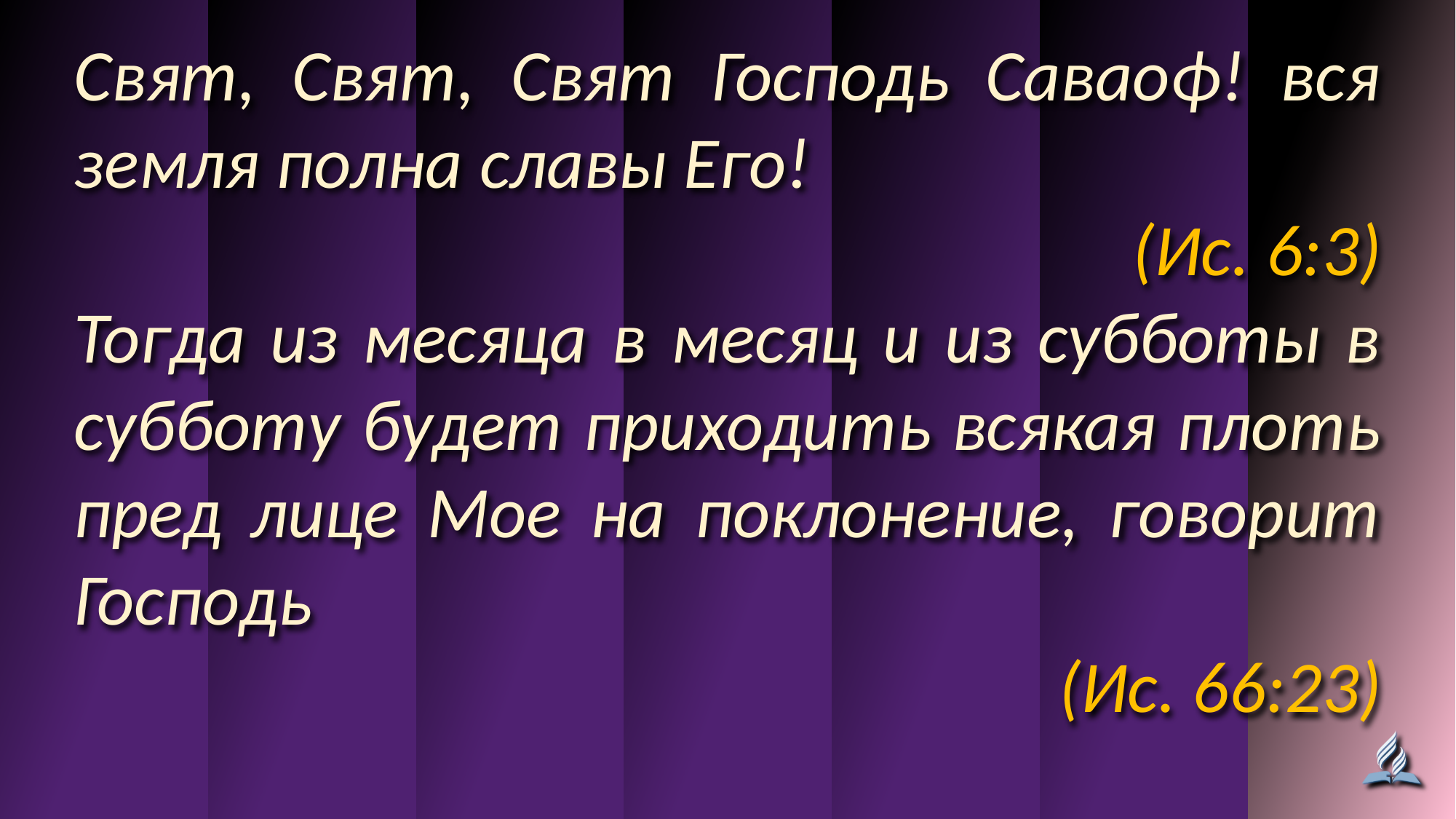

Свят, Свят, Свят Господь Саваоф! вся земля полна славы Его!
(Ис. 6:3)
Тогда из месяца в месяц и из субботы в субботу будет приходить всякая плоть пред лице Мое на поклонение, говорит Господь
(Ис. 66:23)